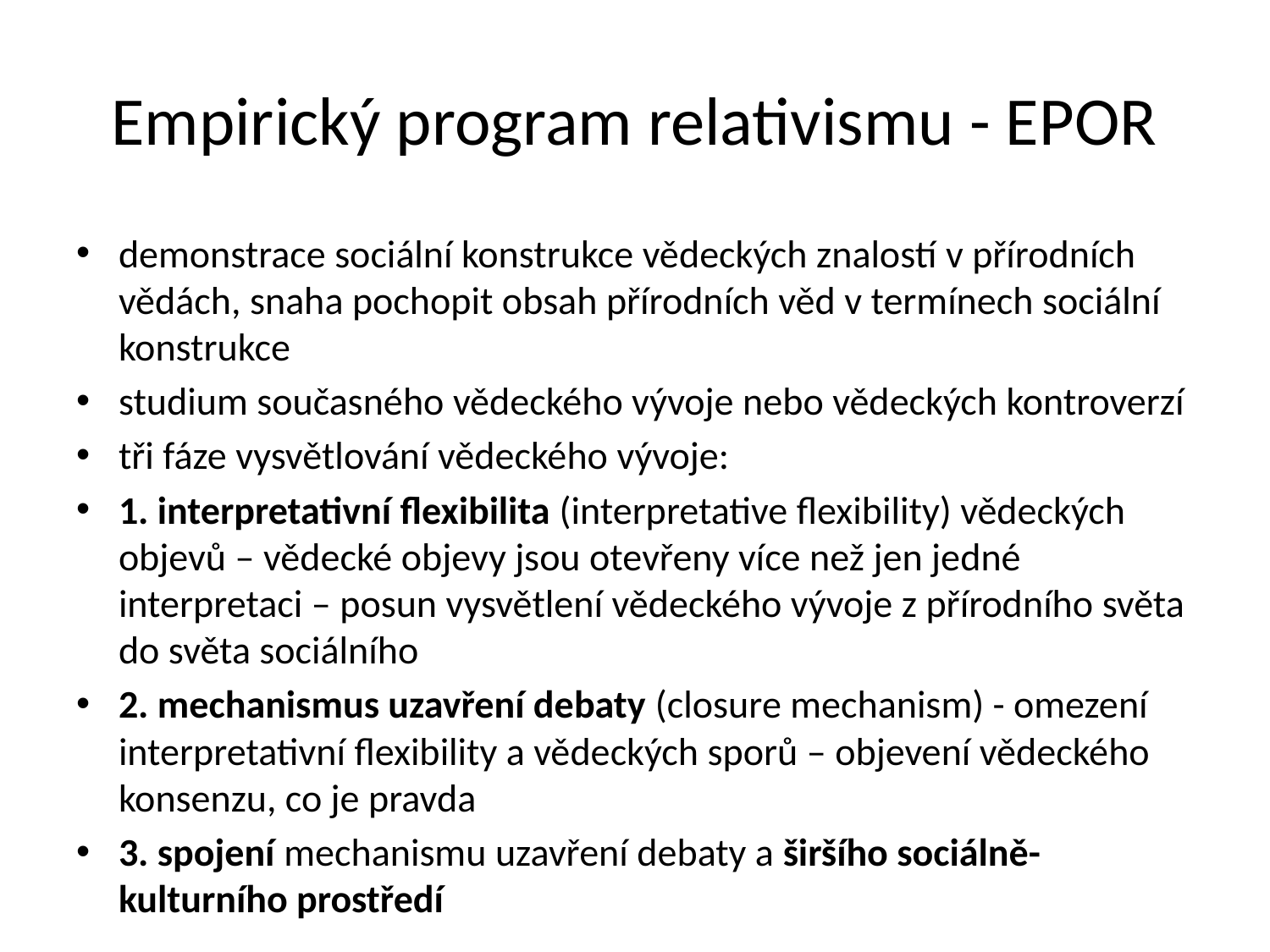

# Empirický program relativismu - EPOR
demonstrace sociální konstrukce vědeckých znalostí v přírodních vědách, snaha pochopit obsah přírodních věd v termínech sociální konstrukce
studium současného vědeckého vývoje nebo vědeckých kontroverzí
tři fáze vysvětlování vědeckého vývoje:
1. interpretativní flexibilita (interpretative flexibility) vědeckých objevů – vědecké objevy jsou otevřeny více než jen jedné interpretaci – posun vysvětlení vědeckého vývoje z přírodního světa do světa sociálního
2. mechanismus uzavření debaty (closure mechanism) - omezení interpretativní flexibility a vědeckých sporů – objevení vědeckého konsenzu, co je pravda
3. spojení mechanismu uzavření debaty a širšího sociálně-kulturního prostředí